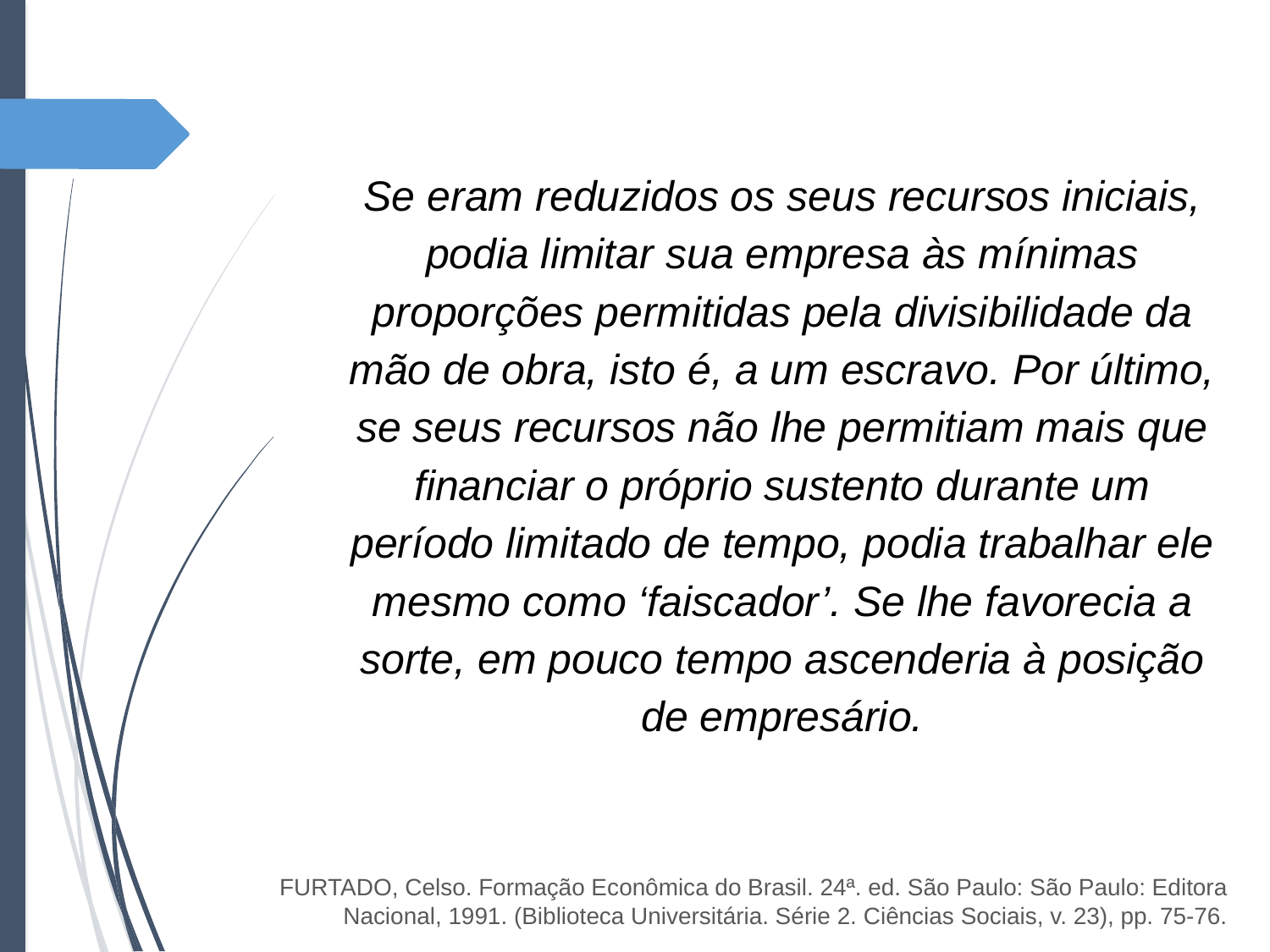

Se eram reduzidos os seus recursos iniciais, podia limitar sua empresa às mínimas proporções permitidas pela divisibilidade da mão de obra, isto é, a um escravo. Por último, se seus recursos não lhe permitiam mais que financiar o próprio sustento durante um período limitado de tempo, podia trabalhar ele mesmo como ‘faiscador’. Se lhe favorecia a sorte, em pouco tempo ascenderia à posição de empresário.
FURTADO, Celso. Formação Econômica do Brasil. 24ª. ed. São Paulo: São Paulo: Editora Nacional, 1991. (Biblioteca Universitária. Série 2. Ciências Sociais, v. 23), pp. 75-76.